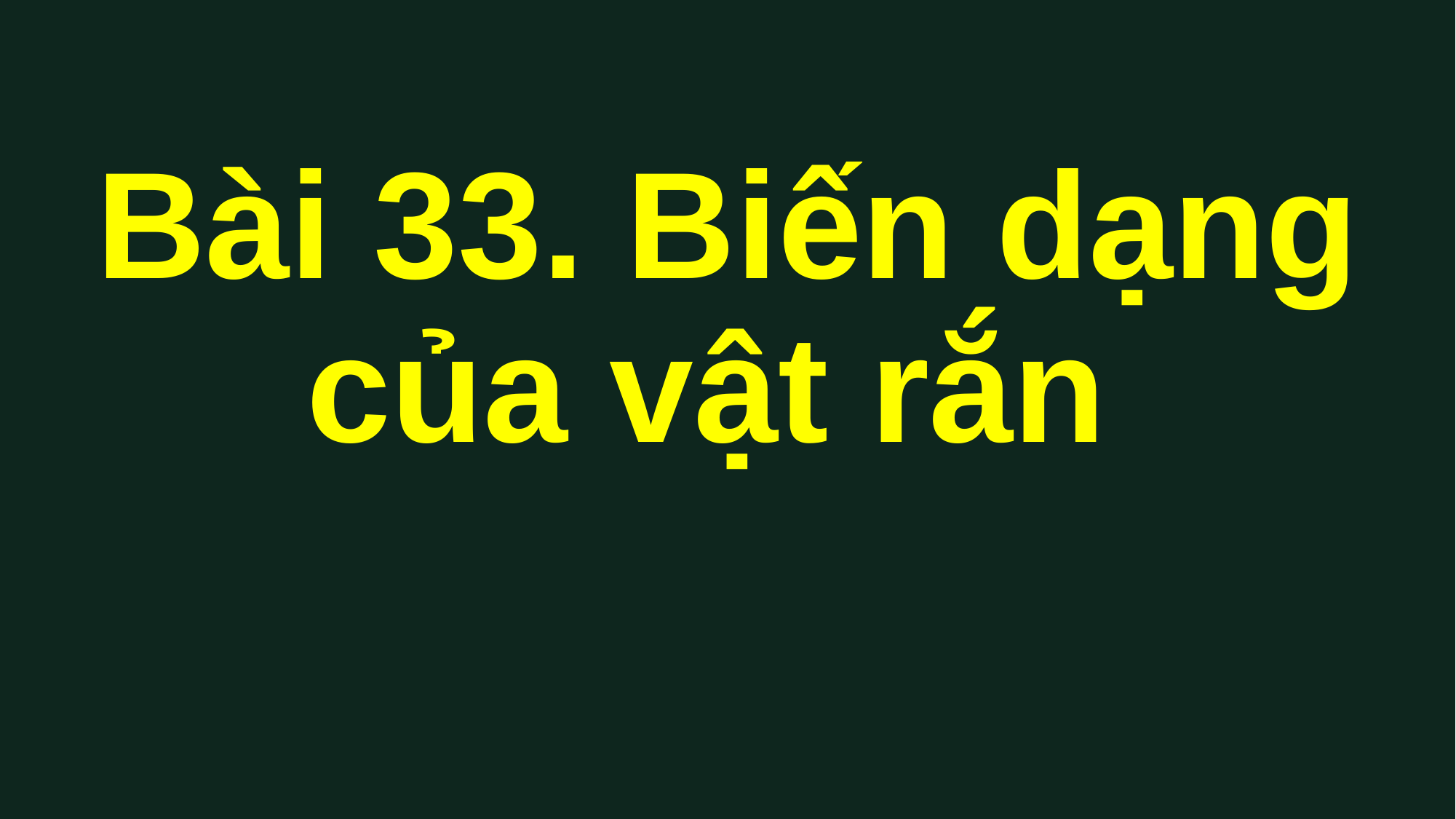

Bài 33. Biến dạng của vật rắn